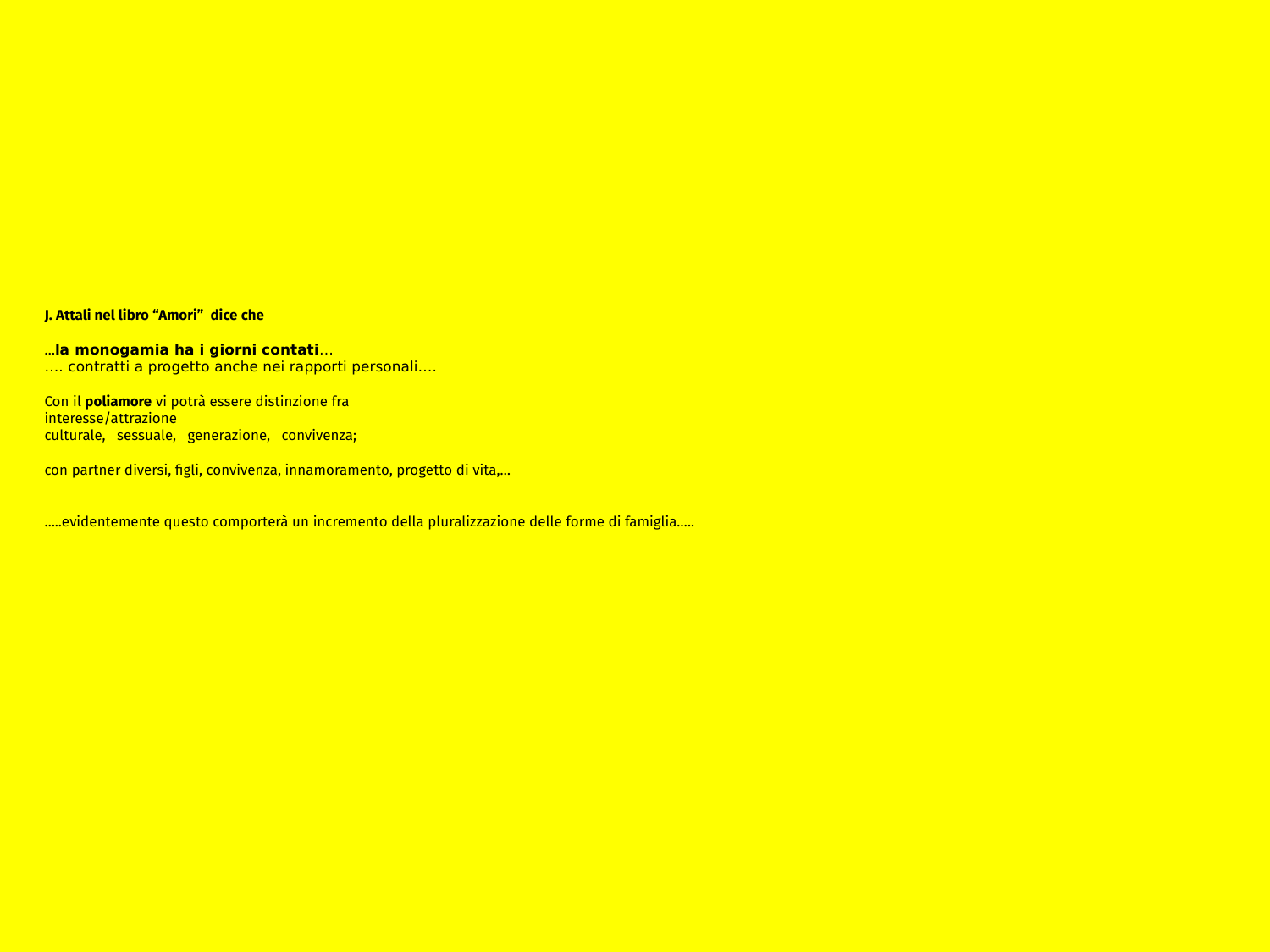

# J. Attali nel libro “Amori”  dice che …la monogamia ha i giorni contati… …. contratti a progetto anche nei rapporti personali…. Con il poliamore vi potrà essere distinzione fra interesse/attrazione culturale,   sessuale,   generazione,   convivenza; con partner diversi, figli, convivenza, innamoramento, progetto di vita,… …..evidentemente questo comporterà un incremento della pluralizzazione delle forme di famiglia…..